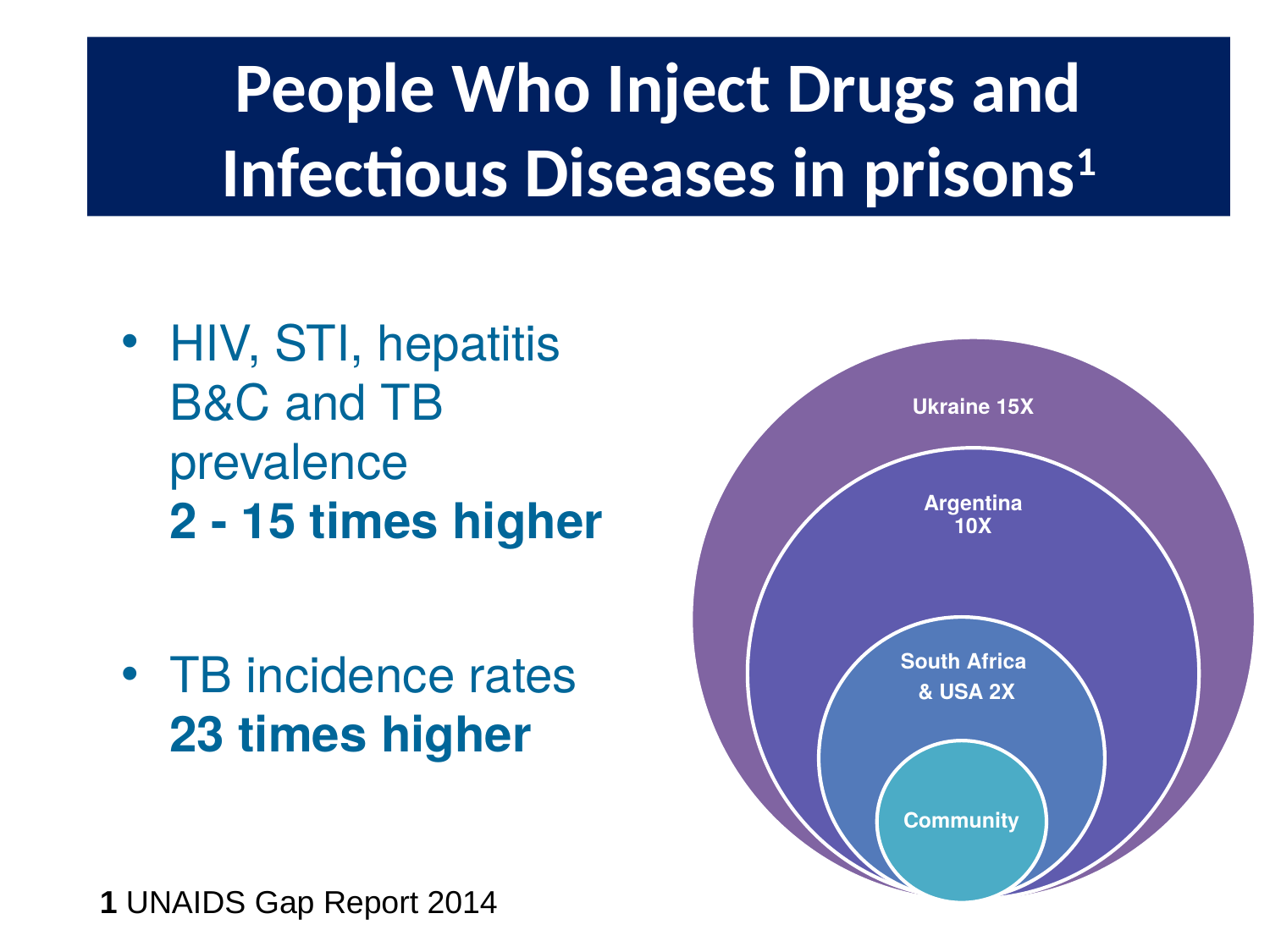

# HIV in Prisons
People Who Inject Drugs and Infectious Diseases in prisons1

HIV, STI, hepatitis B&C and TB prevalence
2 - 15 times higher

TB incidence rates
23 times higher
Ukraine 15X
Argentina 10X

South Africa
& USA 2X
Community
1 UNAIDS Gap Report 2014